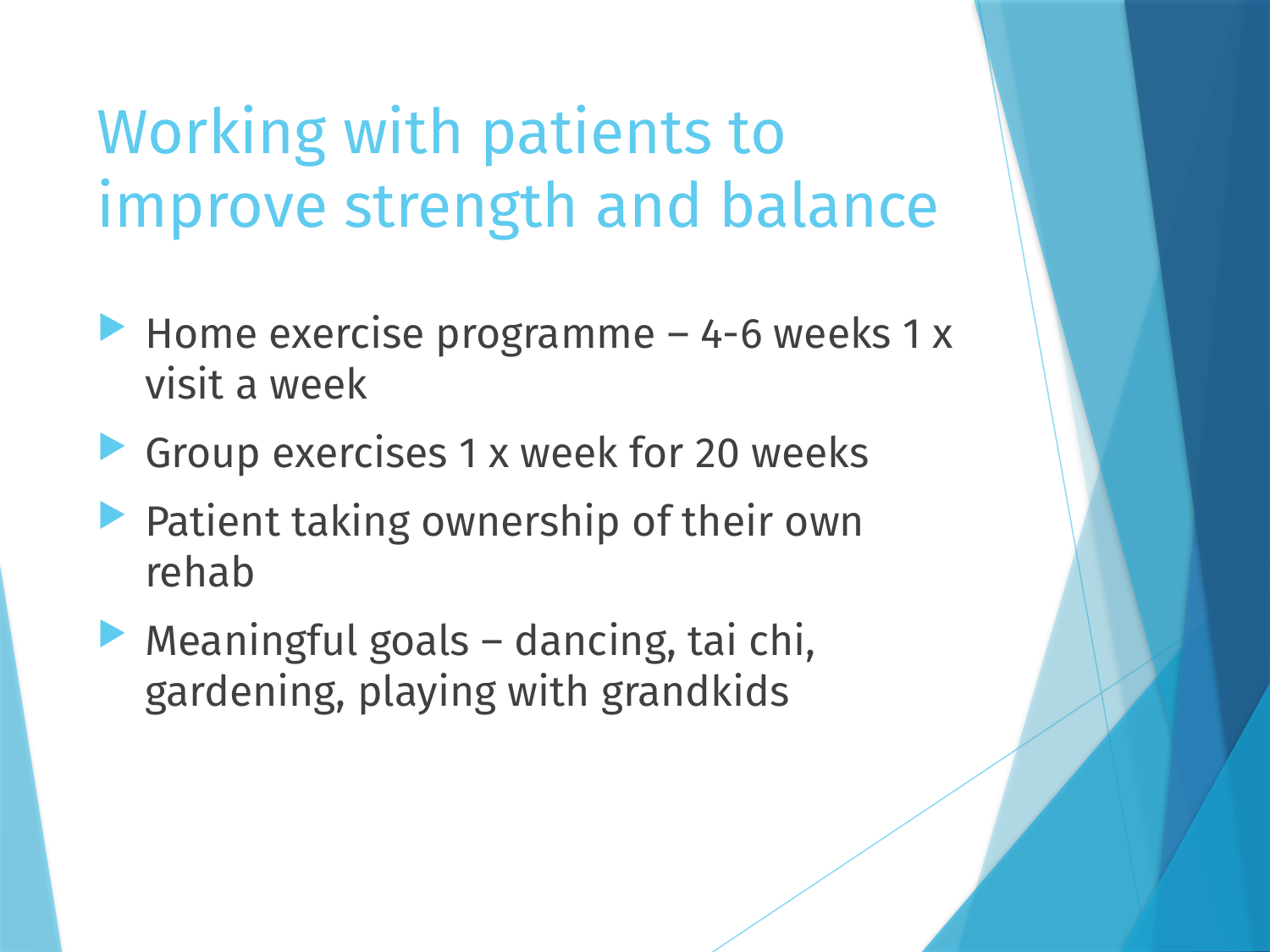

# Working with patients to improve strength and balance
Home exercise programme – 4-6 weeks 1 x visit a week
Group exercises 1 x week for 20 weeks
Patient taking ownership of their own rehab
Meaningful goals – dancing, tai chi, gardening, playing with grandkids